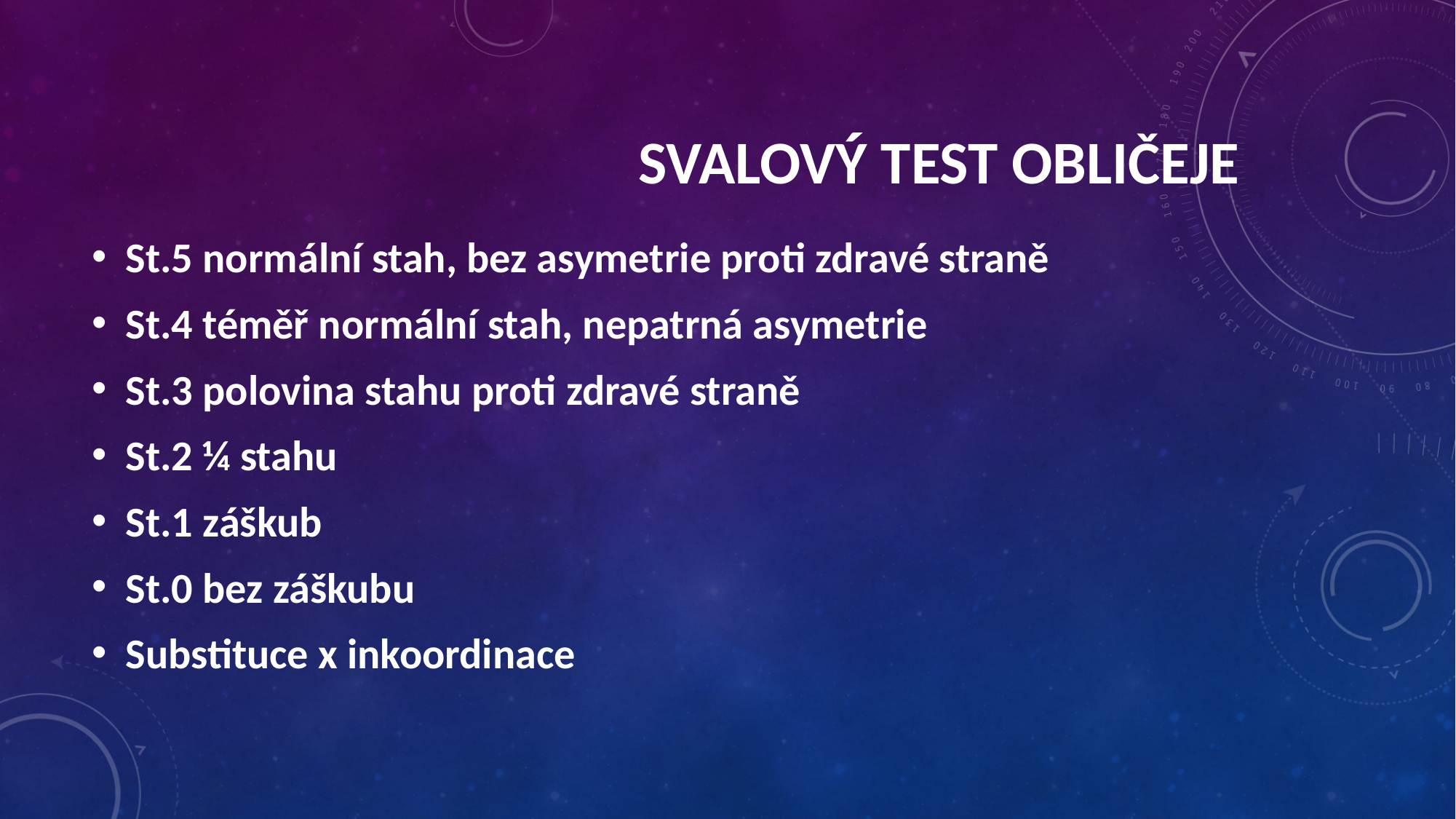

Svalový test obličeje
St.5 normální stah, bez asymetrie proti zdravé straně
St.4 téměř normální stah, nepatrná asymetrie
St.3 polovina stahu proti zdravé straně
St.2 ¼ stahu
St.1 záškub
St.0 bez záškubu
Substituce x inkoordinace